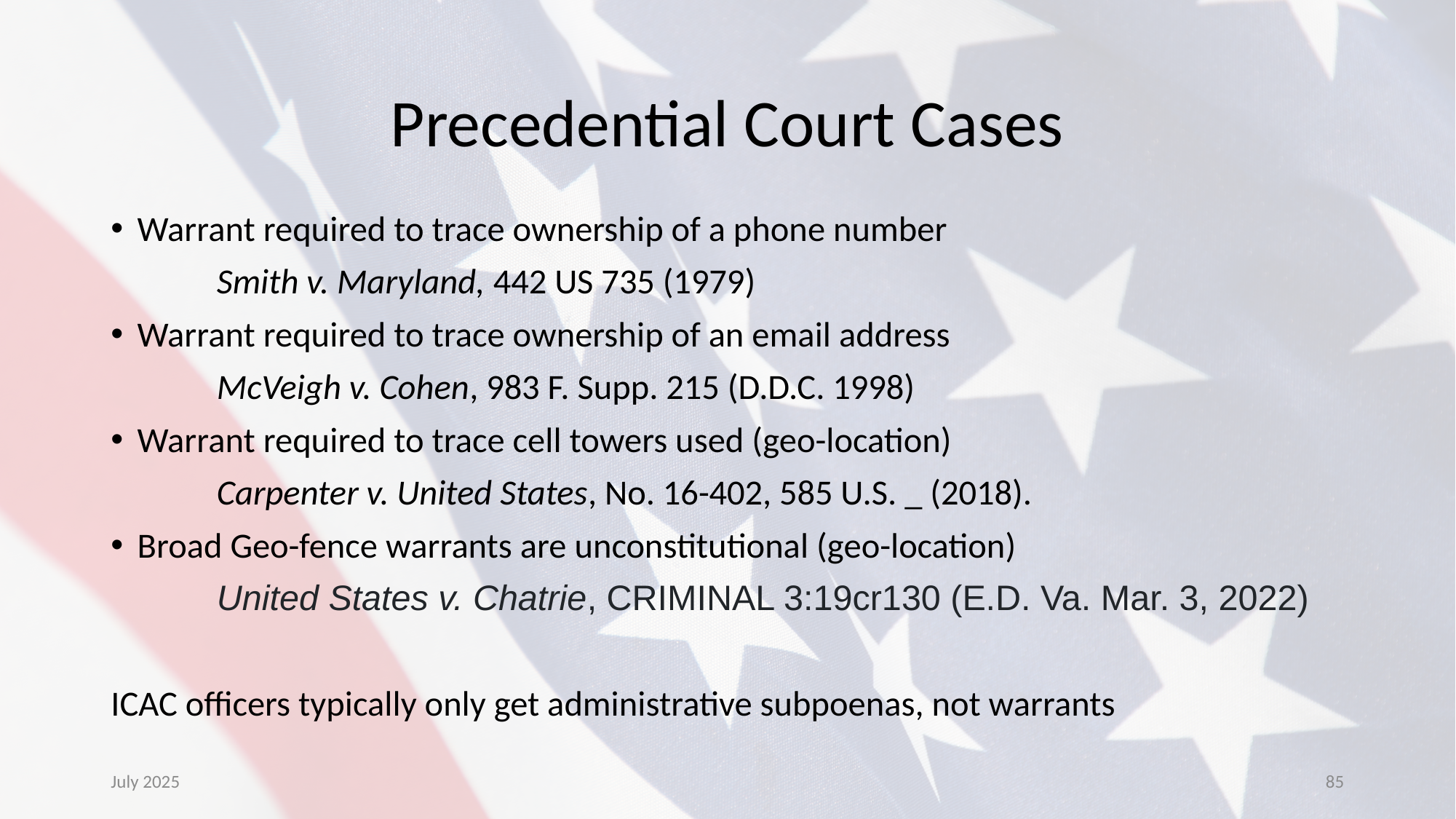

Precedential Court Cases
Warrant required to trace ownership of a phone number
	Smith v. Maryland, 442 US 735 (1979)
Warrant required to trace ownership of an email address
	McVeigh v. Cohen, 983 F. Supp. 215 (D.D.C. 1998)
Warrant required to trace cell towers used (geo-location)
	Carpenter v. United States, No. 16-402, 585 U.S. _ (2018).
Broad Geo-fence warrants are unconstitutional (geo-location)
	United States v. Chatrie, CRIMINAL 3:19cr130 (E.D. Va. Mar. 3, 2022)

ICAC officers typically only get administrative subpoenas, not warrants
July 2025
85